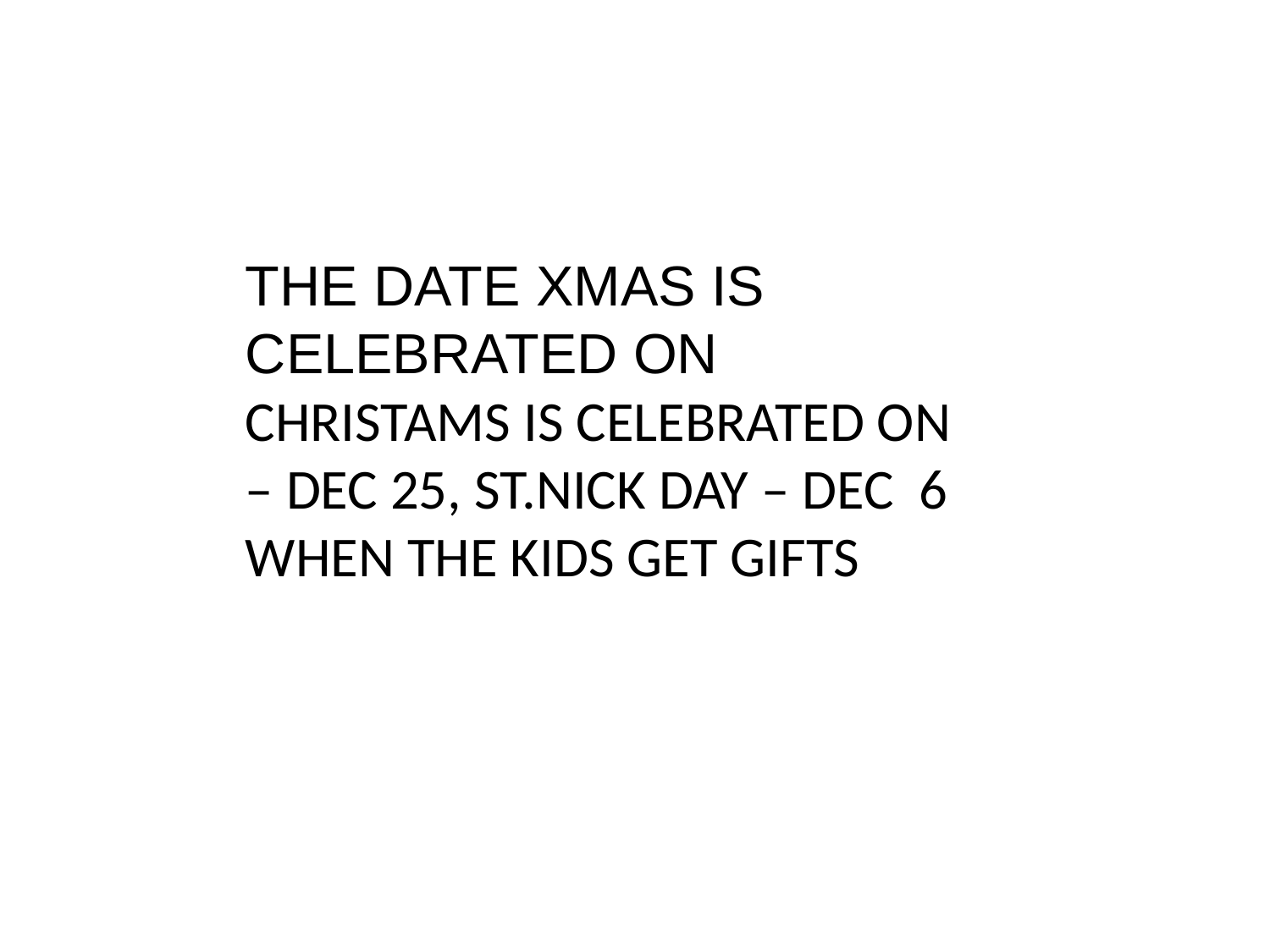

THE DATE XMAS IS CELEBRATED ON
CHRISTAMS IS CELEBRATED ON – DEC 25, ST.NICK DAY – DEC  6 WHEN THE KIDS GET GIFTS